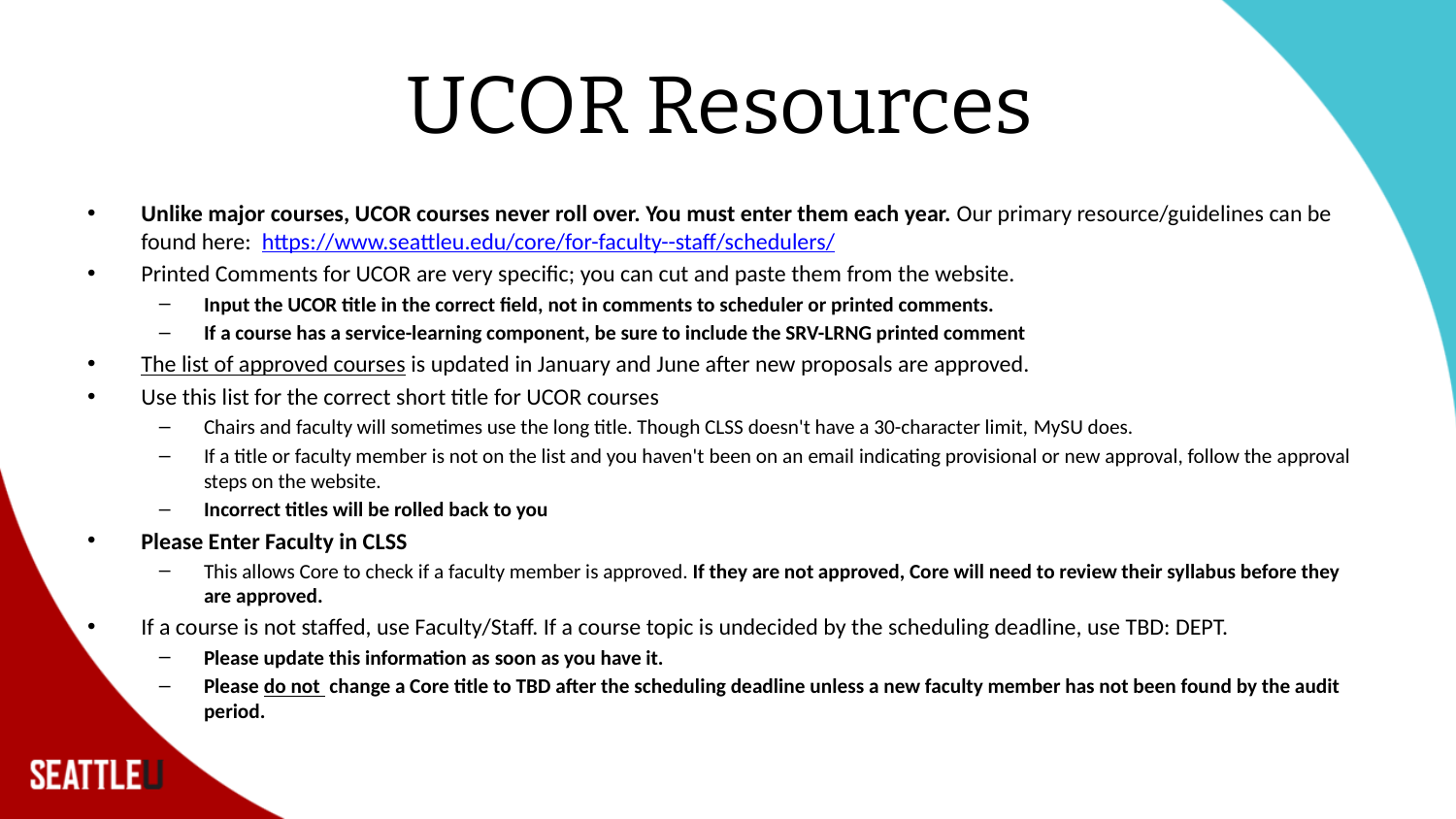

# UCOR Resources
Unlike major courses, UCOR courses never roll over. You must enter them each year. Our primary resource/guidelines can be found here:  https://www.seattleu.edu/core/for-faculty--staff/schedulers/
Printed Comments for UCOR are very specific; you can cut and paste them from the website.
Input the UCOR title in the correct field, not in comments to scheduler or printed comments.
If a course has a service-learning component, be sure to include the SRV-LRNG printed comment
The list of approved courses is updated in January and June after new proposals are approved.
Use this list for the correct short title for UCOR courses
Chairs and faculty will sometimes use the long title. Though CLSS doesn't have a 30-character limit, MySU does.
If a title or faculty member is not on the list and you haven't been on an email indicating provisional or new approval, follow the approval steps on the website.
Incorrect titles will be rolled back to you
Please Enter Faculty in CLSS
This allows Core to check if a faculty member is approved. If they are not approved, Core will need to review their syllabus before they are approved.
If a course is not staffed, use Faculty/Staff. If a course topic is undecided by the scheduling deadline, use TBD: DEPT.
Please update this information as soon as you have it.
Please do not  change a Core title to TBD after the scheduling deadline unless a new faculty member has not been found by the audit period.